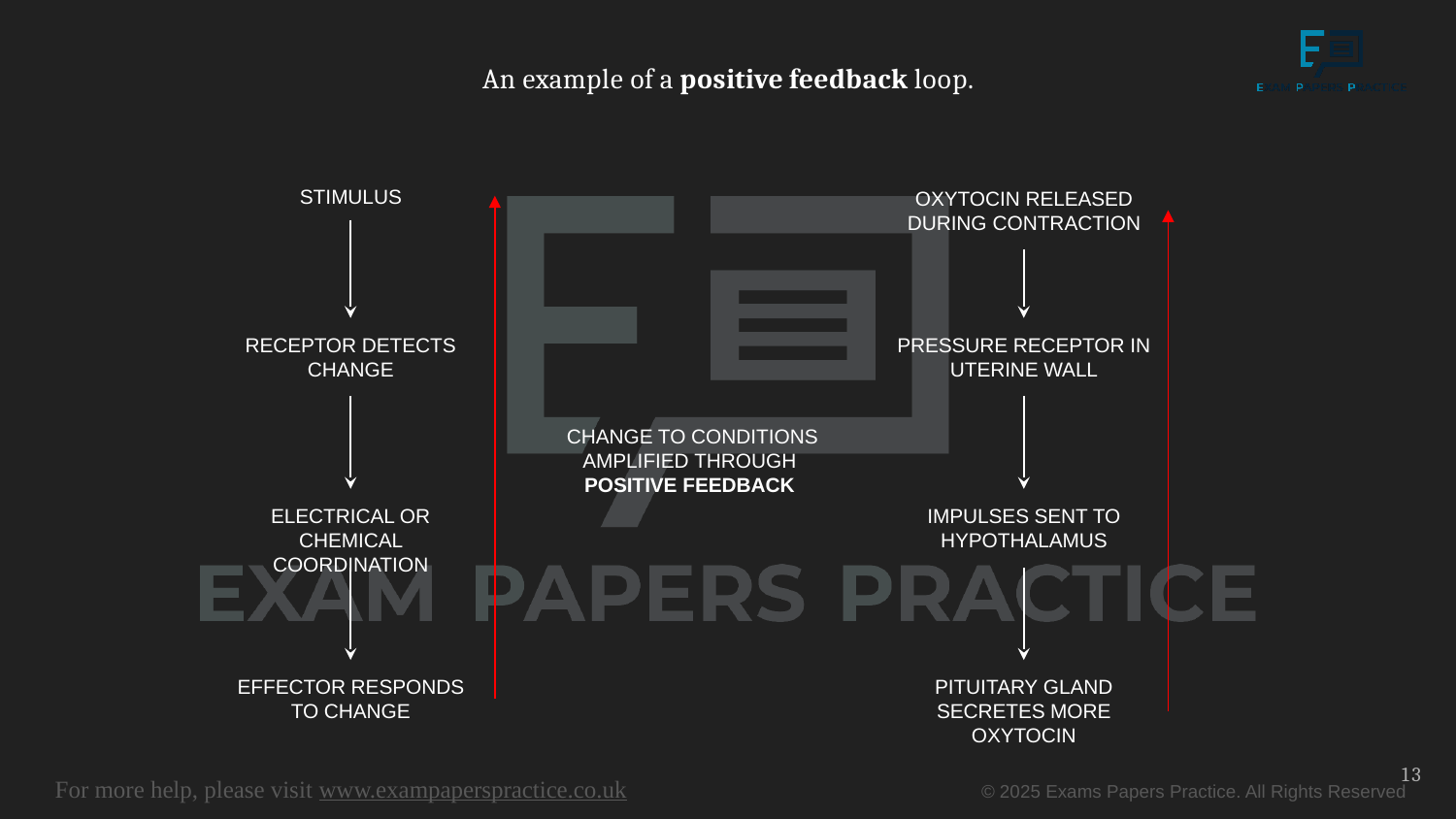

An example of a positive feedback loop.
STIMULUS
RECEPTOR DETECTS CHANGE
ELECTRICAL OR CHEMICAL COORDINATION
 CHANGE TO CONDITIONS AMPLIFIED THROUGH POSITIVE FEEDBACK
EFFECTOR RESPONDS TO CHANGE
OXYTOCIN RELEASED DURING CONTRACTION
PRESSURE RECEPTOR IN UTERINE WALL
IMPULSES SENT TO HYPOTHALAMUS
PITUITARY GLAND SECRETES MORE OXYTOCIN
13